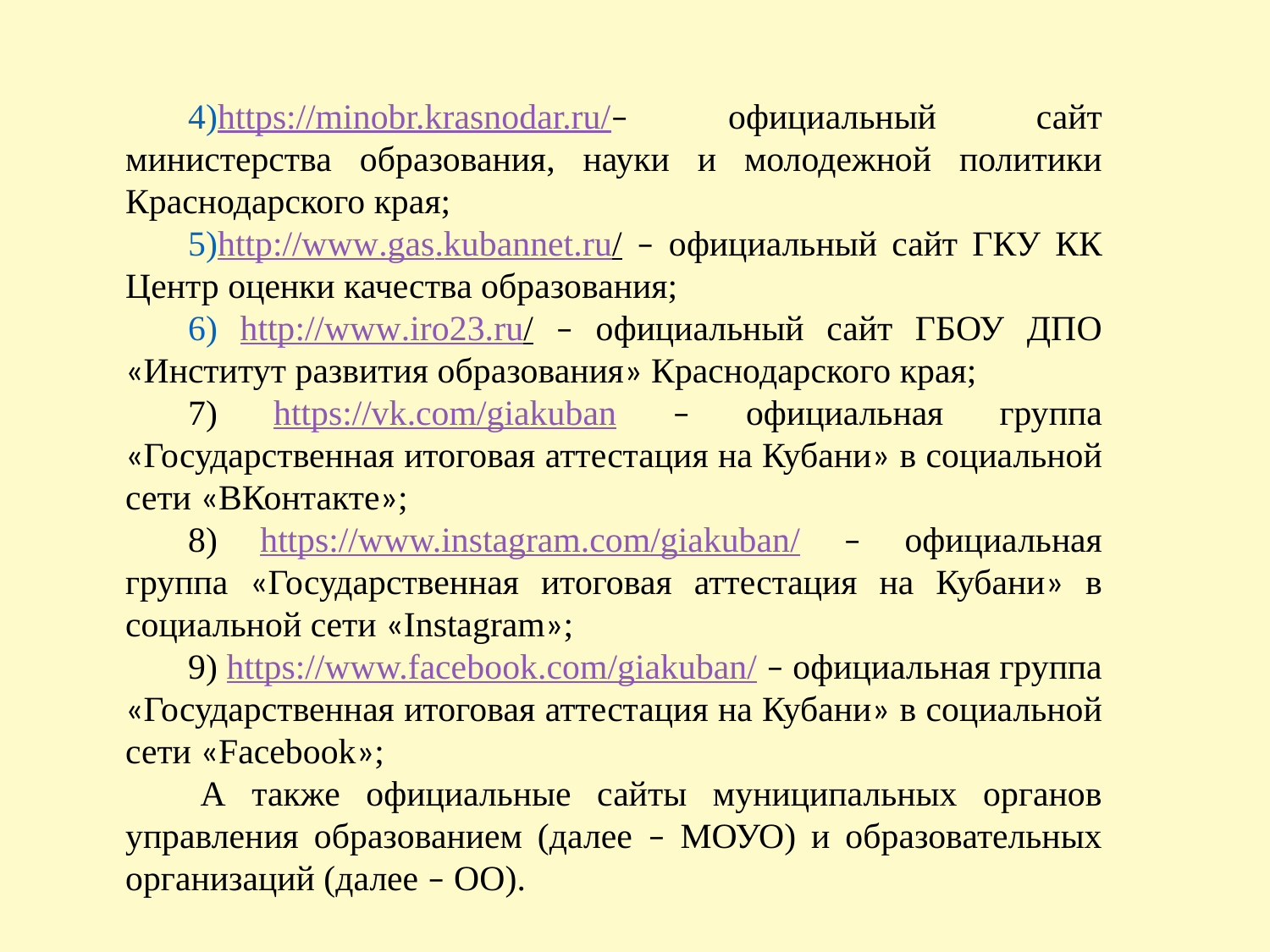

4)https://minobr.krasnodar.ru/– официальный сайт министерства образования, науки и молодежной политики Краснодарского края;
5)http://www.gas.kubannet.ru/ – официальный сайт ГКУ КК Центр оценки качества образования;
6) http://www.iro23.ru/ – официальный сайт ГБОУ ДПО «Институт развития образования» Краснодарского края;
7) https://vk.com/giakuban – официальная группа «Государственная итоговая аттестация на Кубани» в социальной сети «ВКонтакте»;
8) https://www.instagram.com/giakuban/ – официальная группа «Государственная итоговая аттестация на Кубани» в социальной сети «Instagram»;
9) https://www.facebook.com/giakuban/ – официальная группа «Государственная итоговая аттестация на Кубани» в социальной сети «Facebook»;
А также официальные сайты муниципальных органов управления образованием (далее – МОУО) и образовательных организаций (далее – ОО).